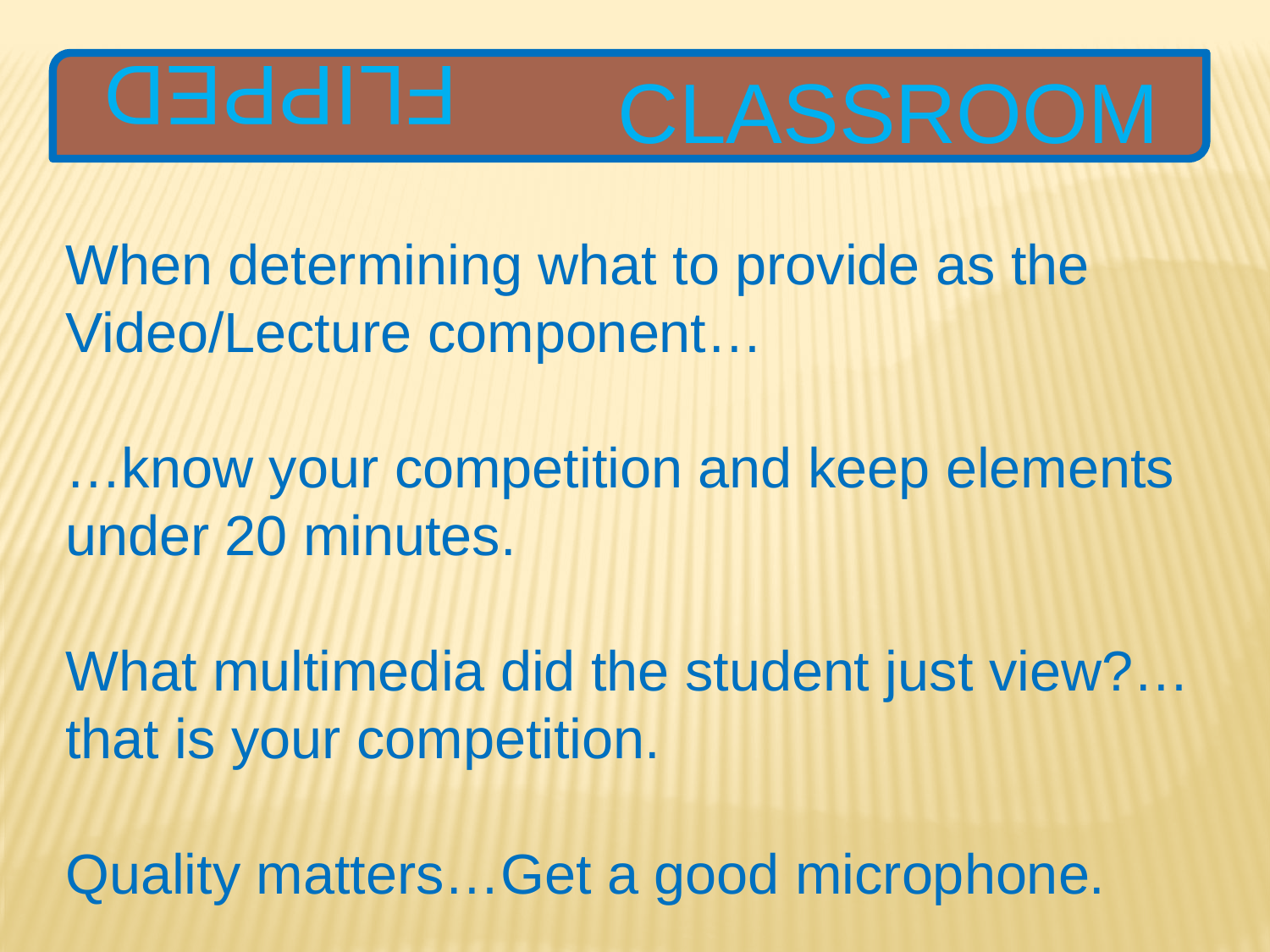

FLIPPED

CLASSROOM
When determining what to provide as the Video/Lecture component…

…know your competition and keep elements under 20 minutes.

What multimedia did the student just view?…that is your competition.

Quality matters…Get a good microphone.